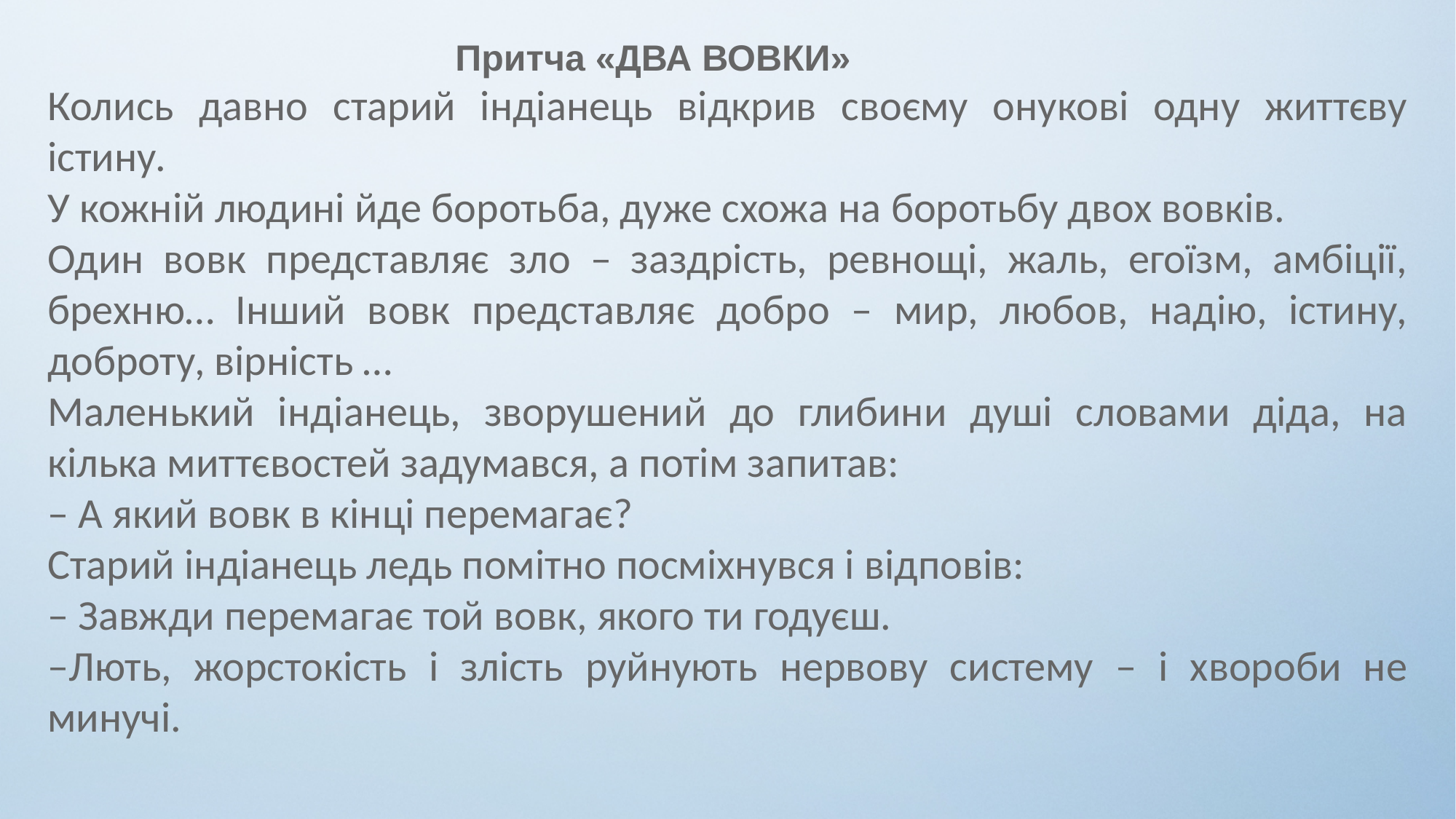

Притча «ДВА ВОВКИ»
Колись давно старий індіанець відкрив своєму онукові одну життєву істину.
У кожній людині йде боротьба, дуже схожа на боротьбу двох вовків.
Один вовк представляє зло – заздрість, ревнощі, жаль, егоїзм, амбіції, брехню… Інший вовк представляє добро – мир, любов, надію, істину, доброту, вірність …
Маленький індіанець, зворушений до глибини душі словами діда, на кілька миттєвостей задумався, а потім запитав:
– А який вовк в кінці перемагає?
Старий індіанець ледь помітно посміхнувся і відповів:
– Завжди перемагає той вовк, якого ти годуєш.
–Лють, жорстокість і злість руйнують нервову систему – і хвороби не минучі.